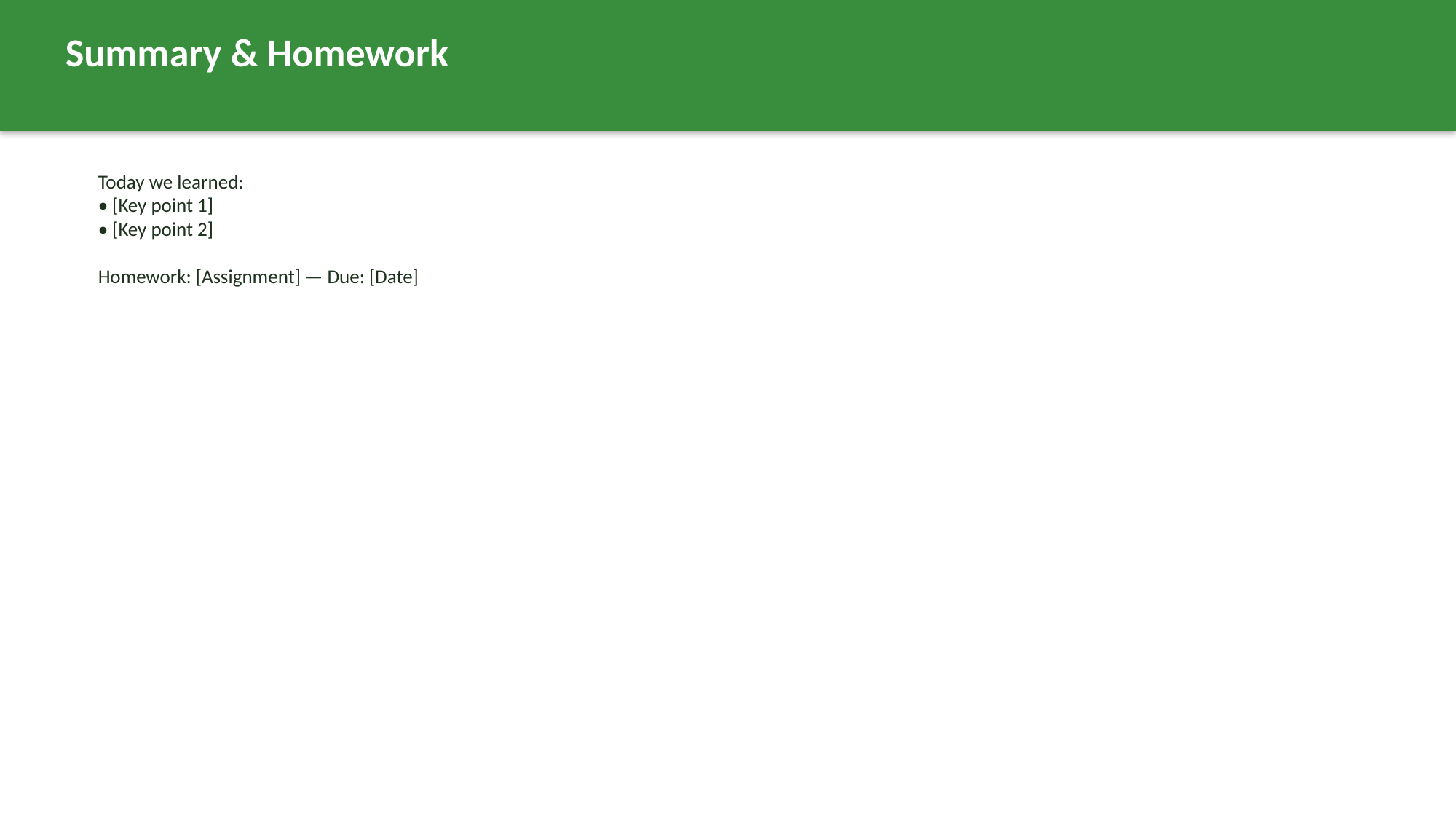

Summary & Homework
Today we learned:
• [Key point 1]
• [Key point 2]

Homework: [Assignment] — Due: [Date]